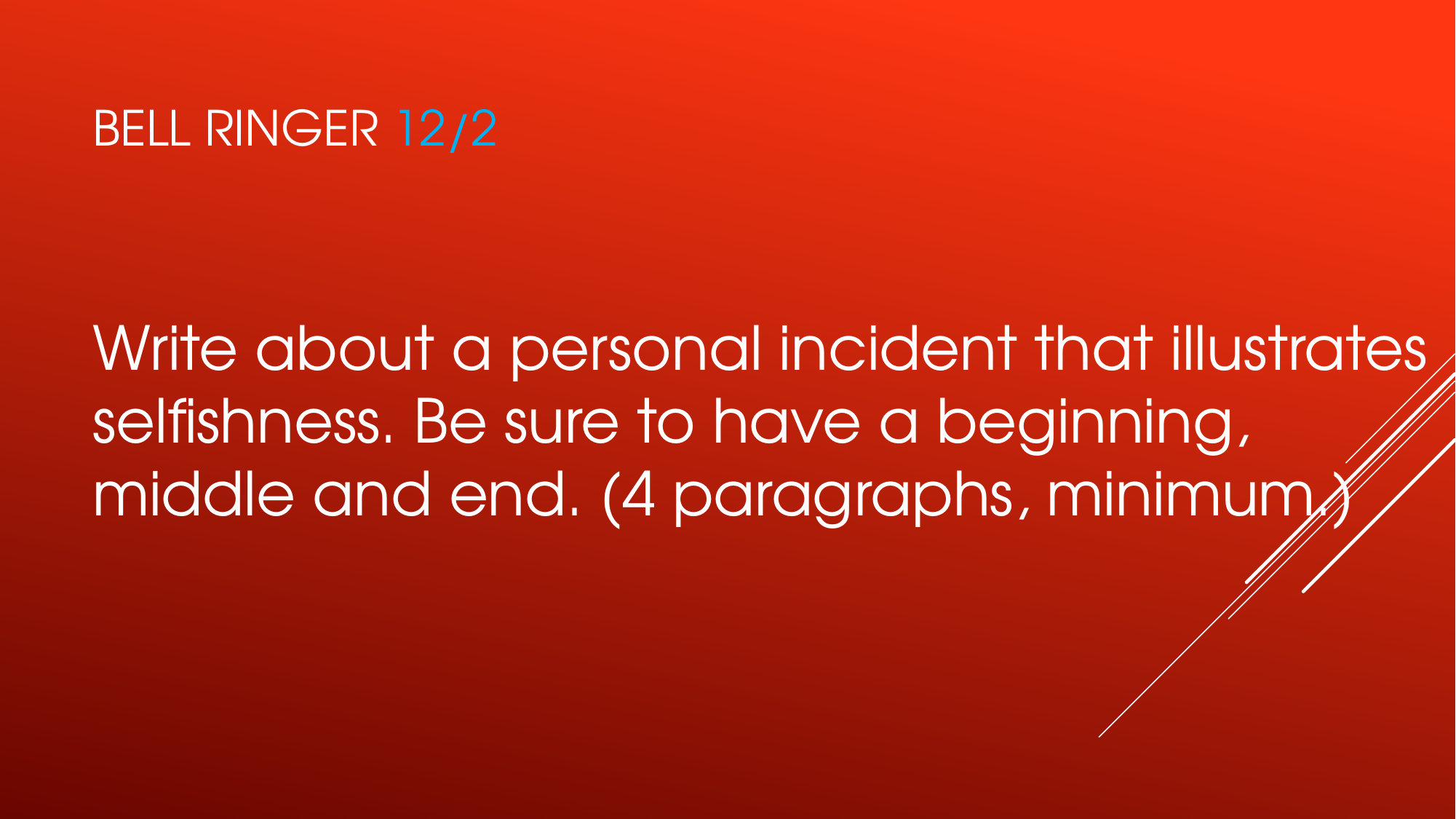

# Bell Ringer 12/2
Write about a personal incident that illustrates selfishness. Be sure to have a beginning, middle and end. (4 paragraphs, minimum.)